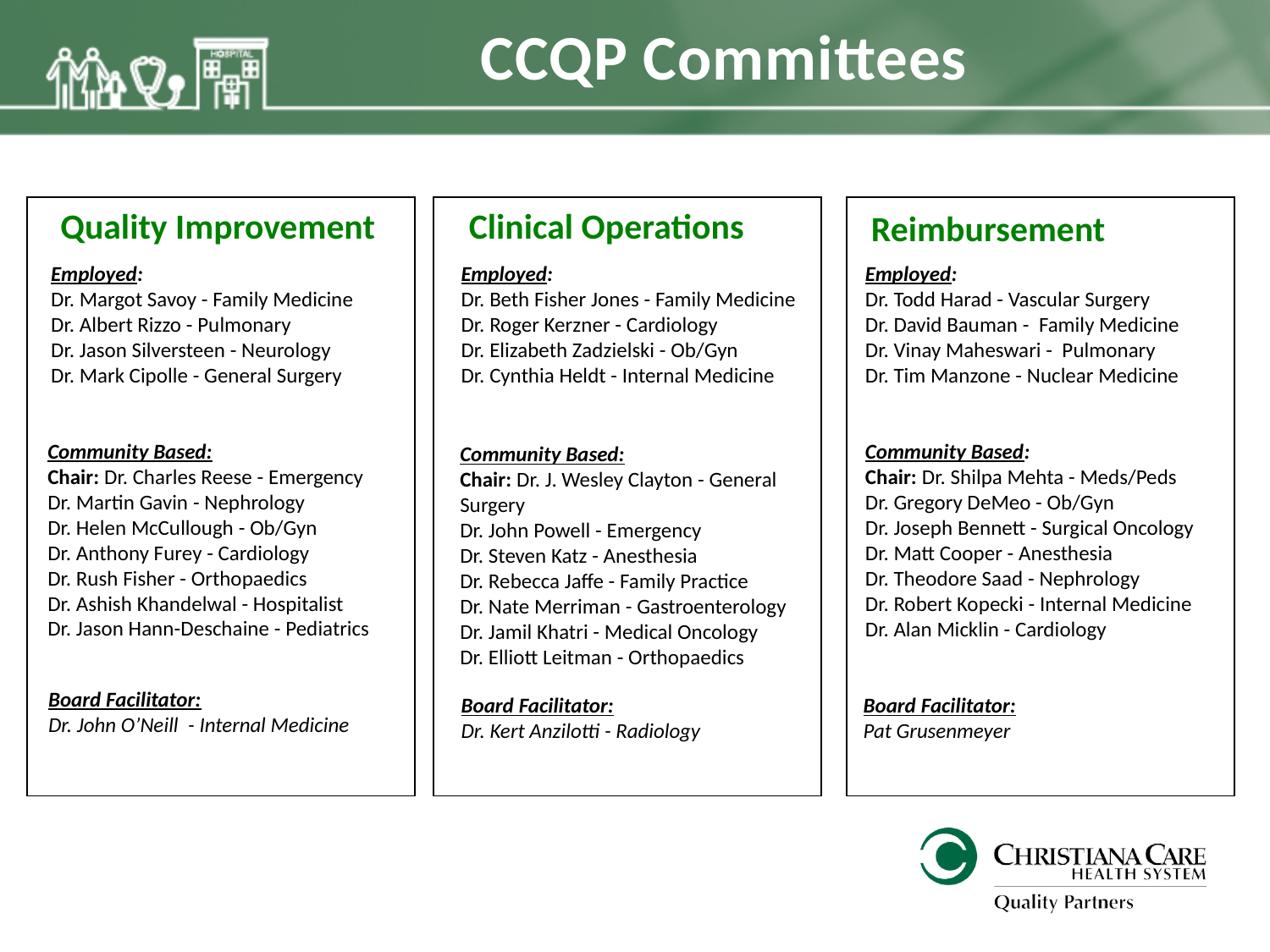

CCQP Committees
Quality Improvement
|  |
| --- |
|  |
| --- |
Clinical Operations
|  |
| --- |
Reimbursement
Employed:
Dr. Margot Savoy - Family Medicine
Dr. Albert Rizzo - Pulmonary
Dr. Jason Silversteen - Neurology
Dr. Mark Cipolle - General Surgery
Employed:
Dr. Beth Fisher Jones - Family Medicine
Dr. Roger Kerzner - Cardiology
Dr. Elizabeth Zadzielski - Ob/Gyn
Dr. Cynthia Heldt - Internal Medicine
Employed:
Dr. Todd Harad - Vascular Surgery
Dr. David Bauman -  Family Medicine
Dr. Vinay Maheswari -  Pulmonary
Dr. Tim Manzone - Nuclear Medicine
Community Based:
Chair: Dr. Charles Reese - Emergency
Dr. Martin Gavin - Nephrology
Dr. Helen McCullough - Ob/Gyn
Dr. Anthony Furey - Cardiology
Dr. Rush Fisher - Orthopaedics
Dr. Ashish Khandelwal - Hospitalist
Dr. Jason Hann-Deschaine - Pediatrics

Community Based:
Chair: Dr. Shilpa Mehta - Meds/Peds
Dr. Gregory DeMeo - Ob/Gyn
Dr. Joseph Bennett - Surgical Oncology
Dr. Matt Cooper - Anesthesia
Dr. Theodore Saad - Nephrology
Dr. Robert Kopecki - Internal Medicine
Dr. Alan Micklin - Cardiology

Community Based:
Chair: Dr. J. Wesley Clayton - General Surgery
Dr. John Powell - Emergency
Dr. Steven Katz - Anesthesia
Dr. Rebecca Jaffe - Family Practice
Dr. Nate Merriman - Gastroenterology
Dr. Jamil Khatri - Medical Oncology
Dr. Elliott Leitman - Orthopaedics

Board Facilitator:
Dr. John O’Neill  - Internal Medicine
Board Facilitator:
Dr. Kert Anzilotti - Radiology
Board Facilitator:
Pat Grusenmeyer